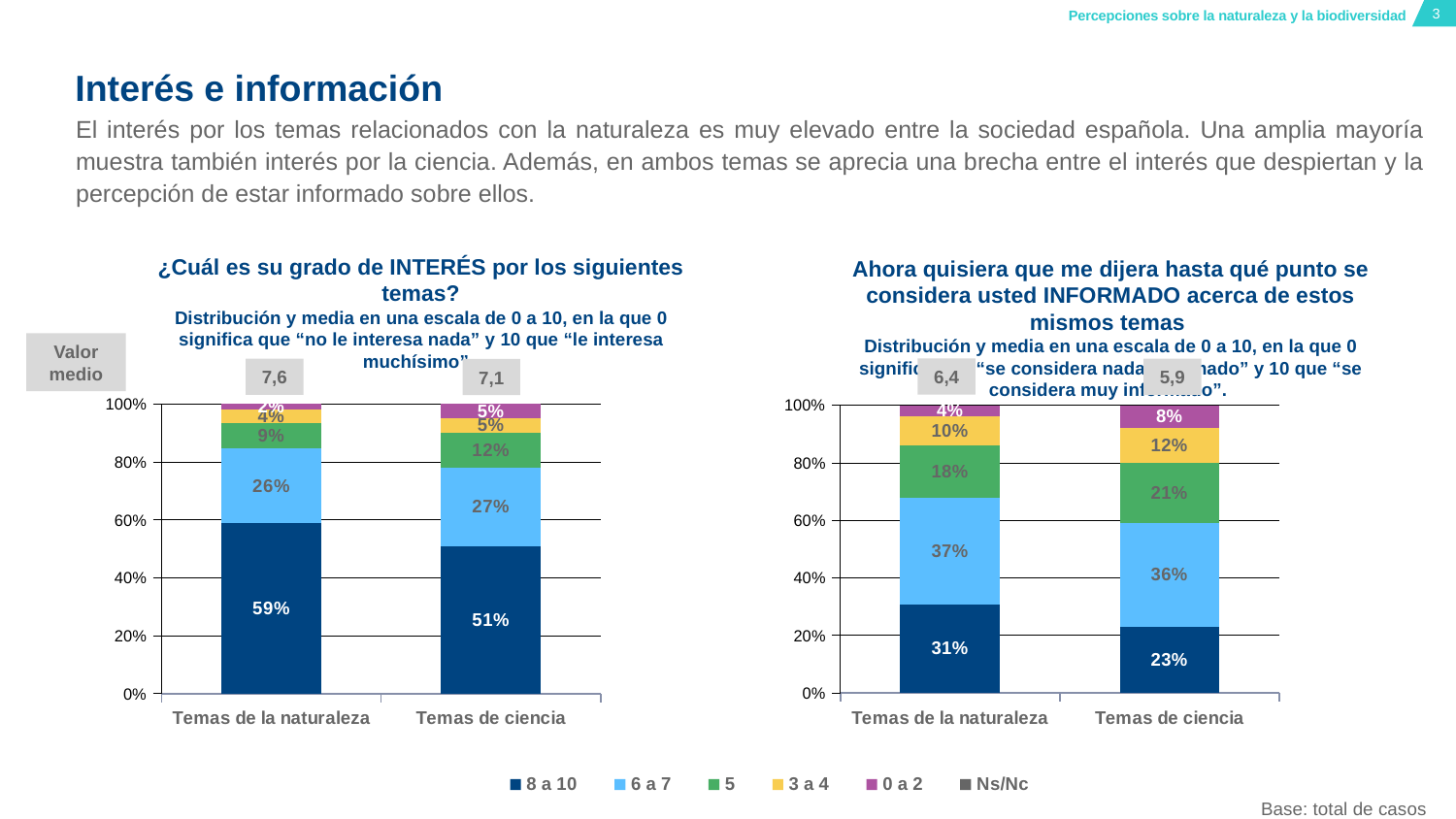

3
# Interés e información
El interés por los temas relacionados con la naturaleza es muy elevado entre la sociedad española. Una amplia mayoría muestra también interés por la ciencia. Además, en ambos temas se aprecia una brecha entre el interés que despiertan y la percepción de estar informado sobre ellos.
¿Cuál es su grado de INTERÉS por los siguientes temas?
Distribución y media en una escala de 0 a 10, en la que 0 significa que “no le interesa nada” y 10 que “le interesa muchísimo”.
Ahora quisiera que me dijera hasta qué punto se considera usted INFORMADO acerca de estos mismos temas
Distribución y media en una escala de 0 a 10, en la que 0 significa que “se considera nada informado” y 10 que “se considera muy informado”.

### Chart

| Category | 8 a 10 | 6 a 7 | 5 | 3 a 4 | 0 a 2 | Ns/Nc |
|---|---|---|---|---|---|---|
| Temas de la naturaleza | 0.307 | 0.372 | 0.181 | 0.103 | 0.035 | None |
| Temas de ciencia | 0.23 | 0.36 | 0.21 | 0.12 | 0.08 | None |

### Chart

| Category | 8 a 10 | 6 a 7 | 5 | 3 a 4 | 0 a 2 | Ns/Nc |
|---|---|---|---|---|---|---|
| Temas de la naturaleza | 0.589 | 0.257 | 0.09 | 0.044 | 0.02 | None |
| Temas de ciencia | 0.51 | 0.27 | 0.12 | 0.05 | 0.05 | None |
Valor medio
6,4
7,6
5,9
7,1
Base: total de casos (2.020)